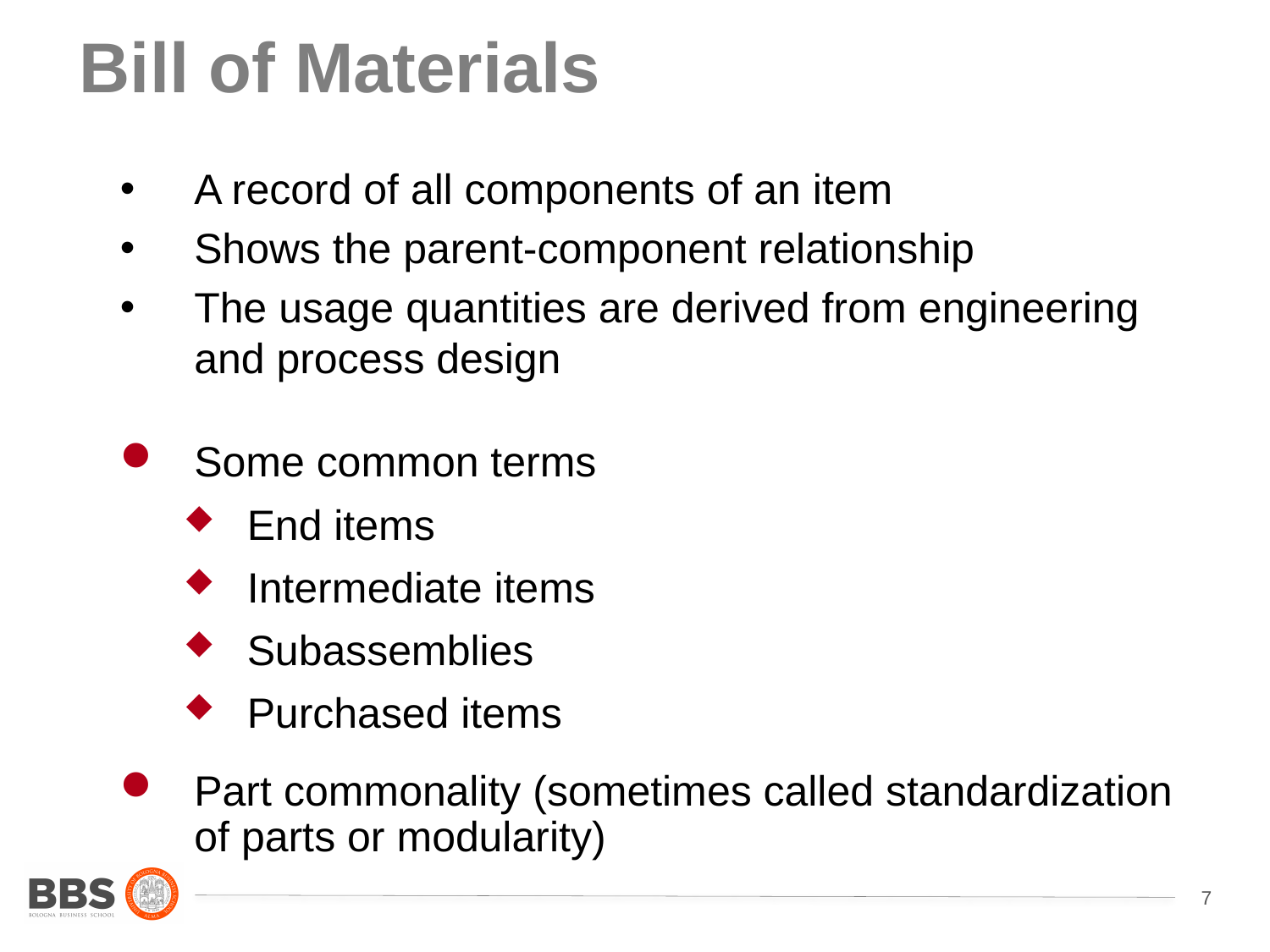

# Bill of Materials
A record of all components of an item
Shows the parent-component relationship
The usage quantities are derived from engineering and process design
Some common terms
End items
Intermediate items
Subassemblies
Purchased items
Part commonality (sometimes called standardization of parts or modularity)